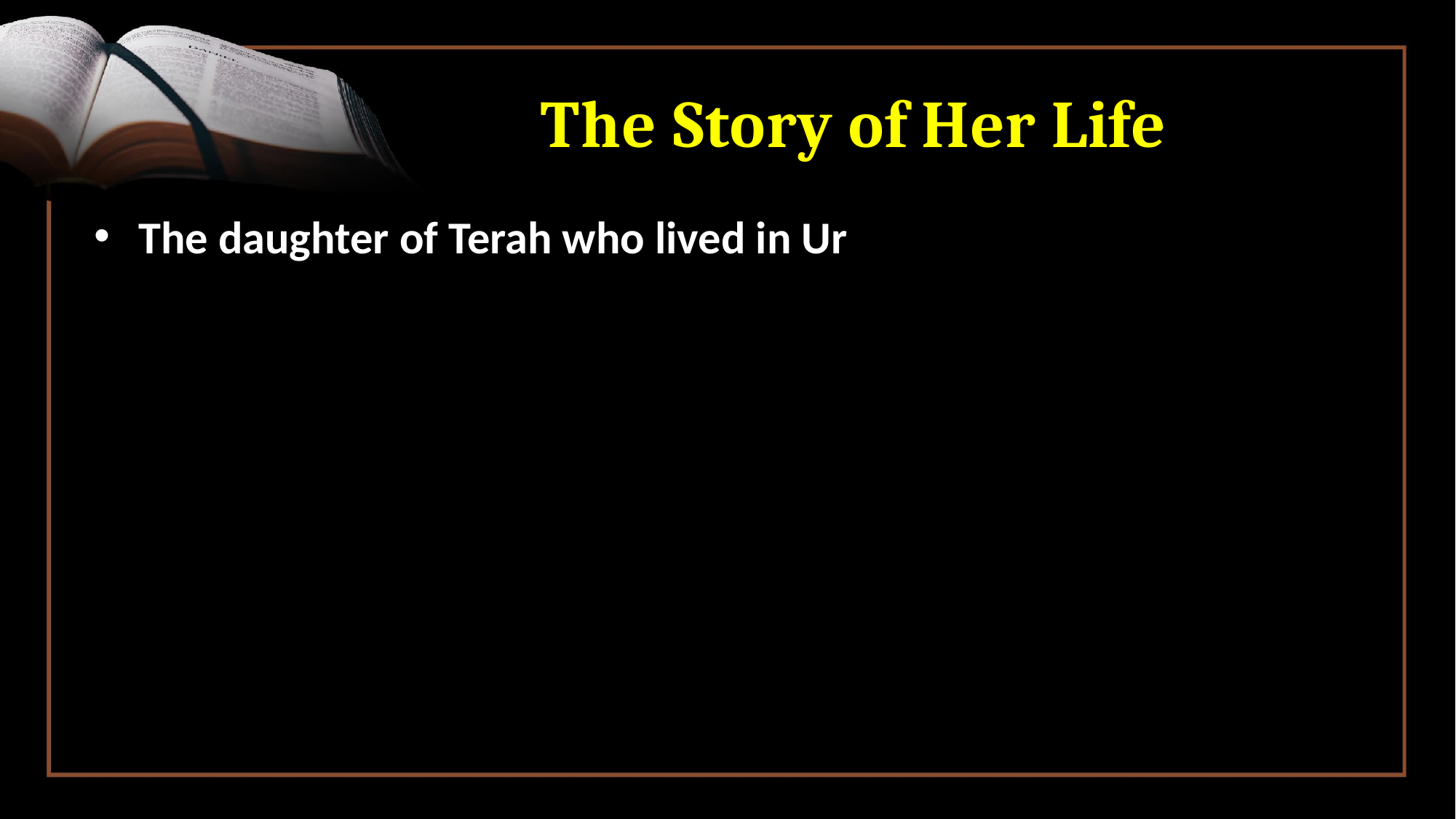

# The Story of Her Life
 The daughter of Terah who lived in Ur